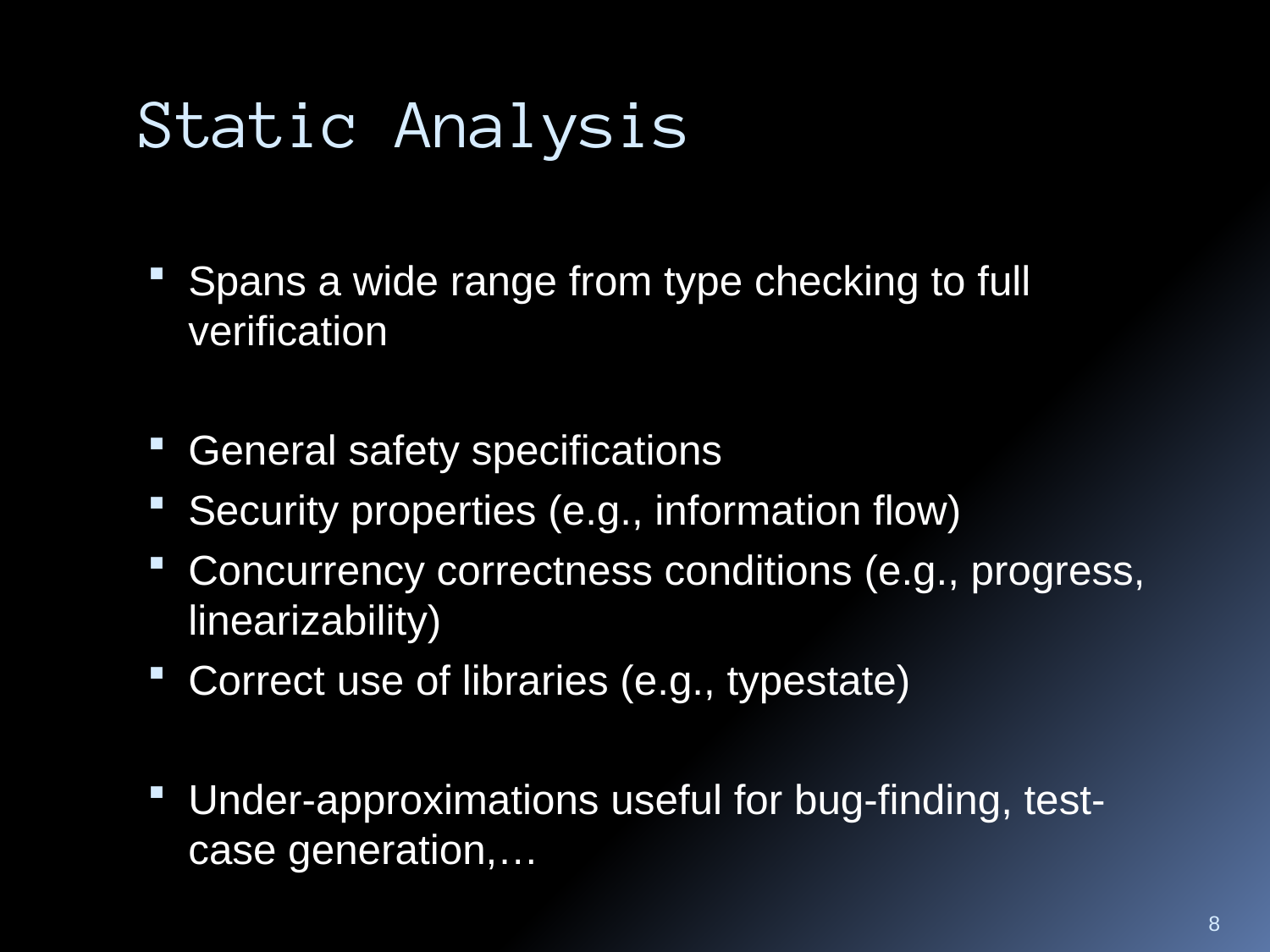

# Static Analysis
Spans a wide range from type checking to full verification

General safety specifications
Security properties (e.g., information flow)
Concurrency correctness conditions (e.g., progress, linearizability)
Correct use of libraries (e.g., typestate)

Under-approximations useful for bug-finding, test-case generation,…
8